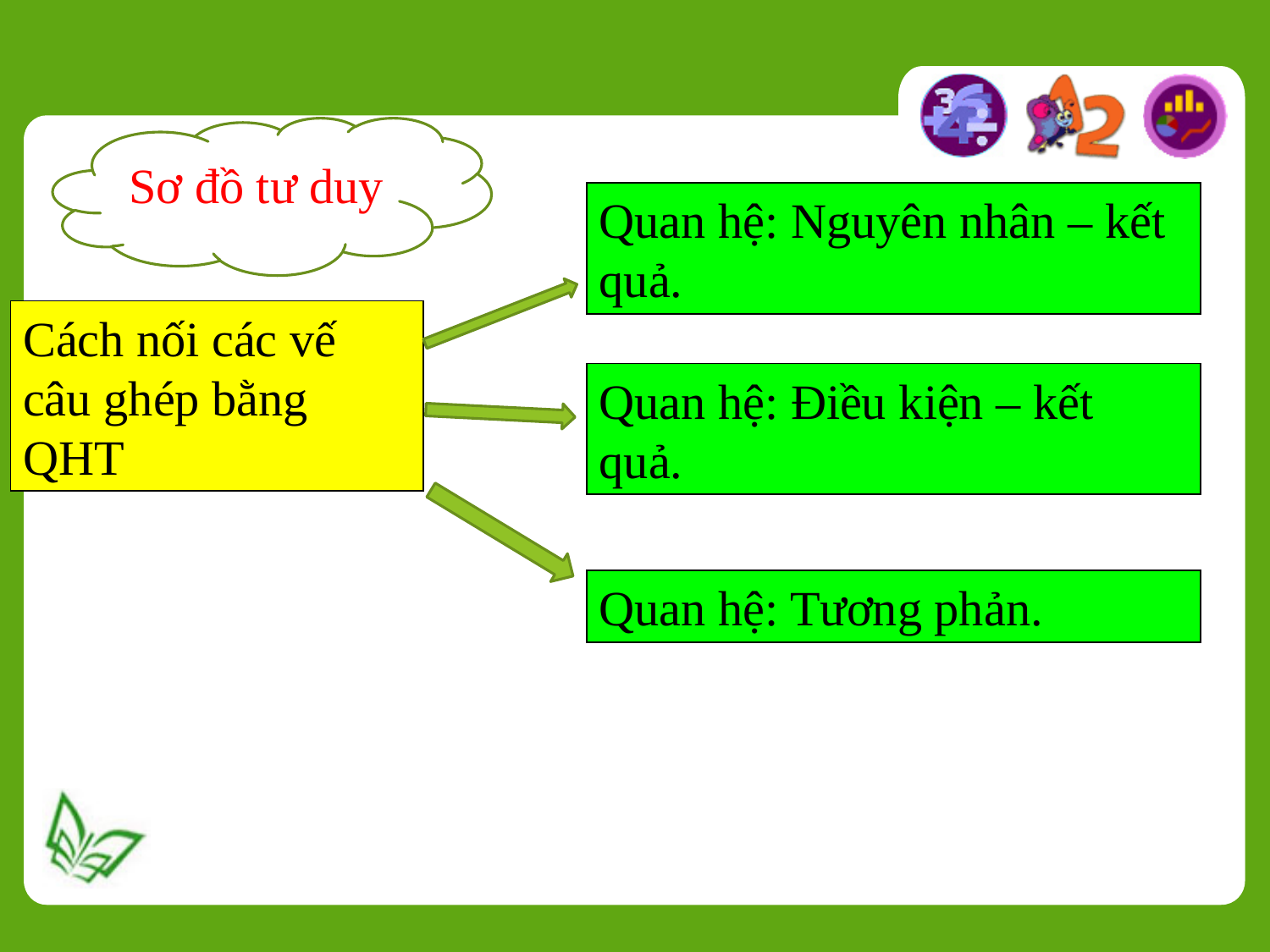

Sơ đồ tư duy
Quan hệ: Nguyên nhân – kết quả.
Cách nối các vế câu ghép bằng QHT

Quan hệ: Điều kiện – kết quả.

Quan hệ: Tương phản.